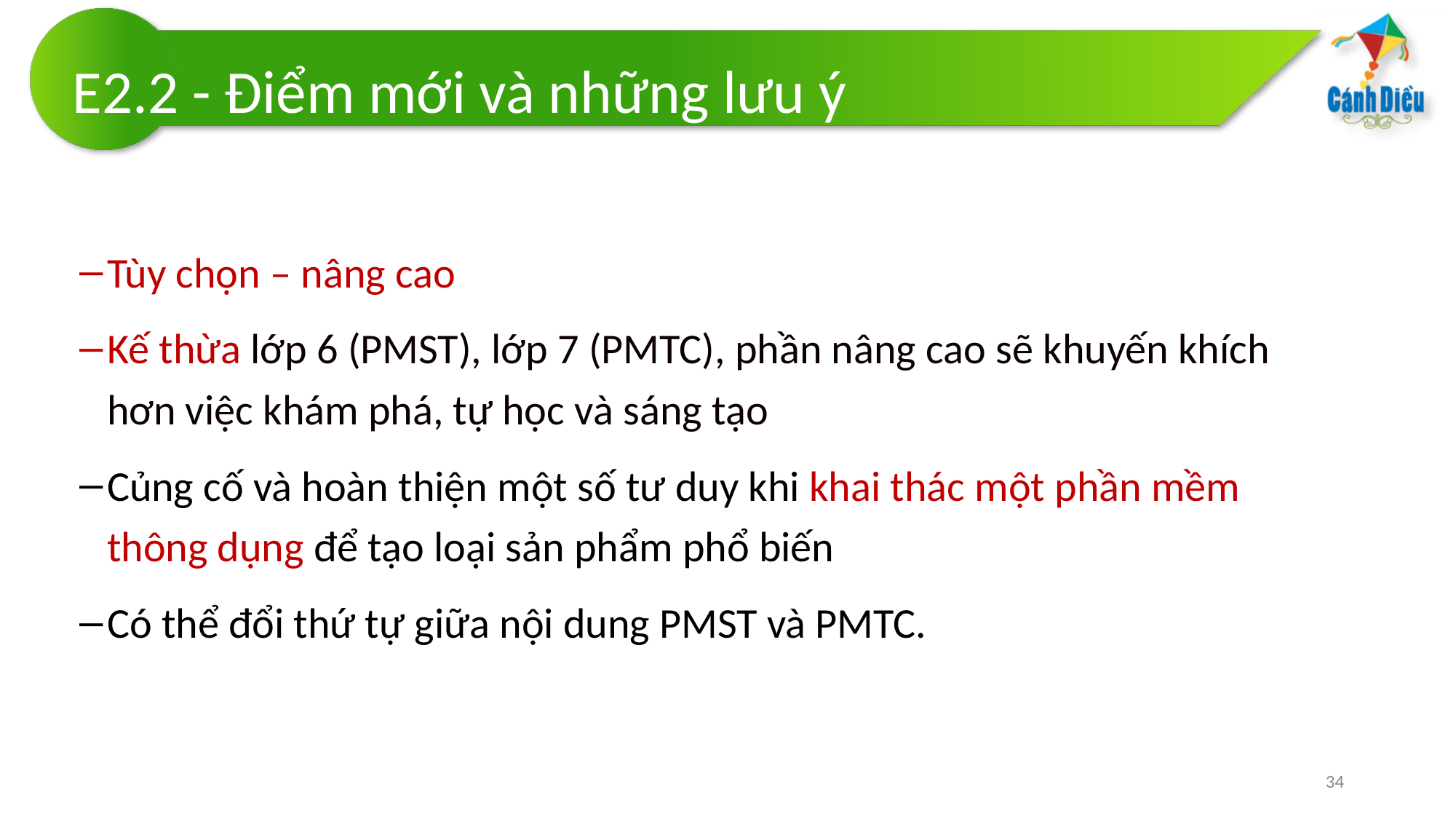

# E2.2 - Điểm mới và những lưu ý
Tùy chọn – nâng cao
Kế thừa lớp 6 (PMST), lớp 7 (PMTC), phần nâng cao sẽ khuyến khích hơn việc khám phá, tự học và sáng tạo
Củng cố và hoàn thiện một số tư duy khi khai thác một phần mềm thông dụng để tạo loại sản phẩm phổ biến
Có thể đổi thứ tự giữa nội dung PMST và PMTC.
34